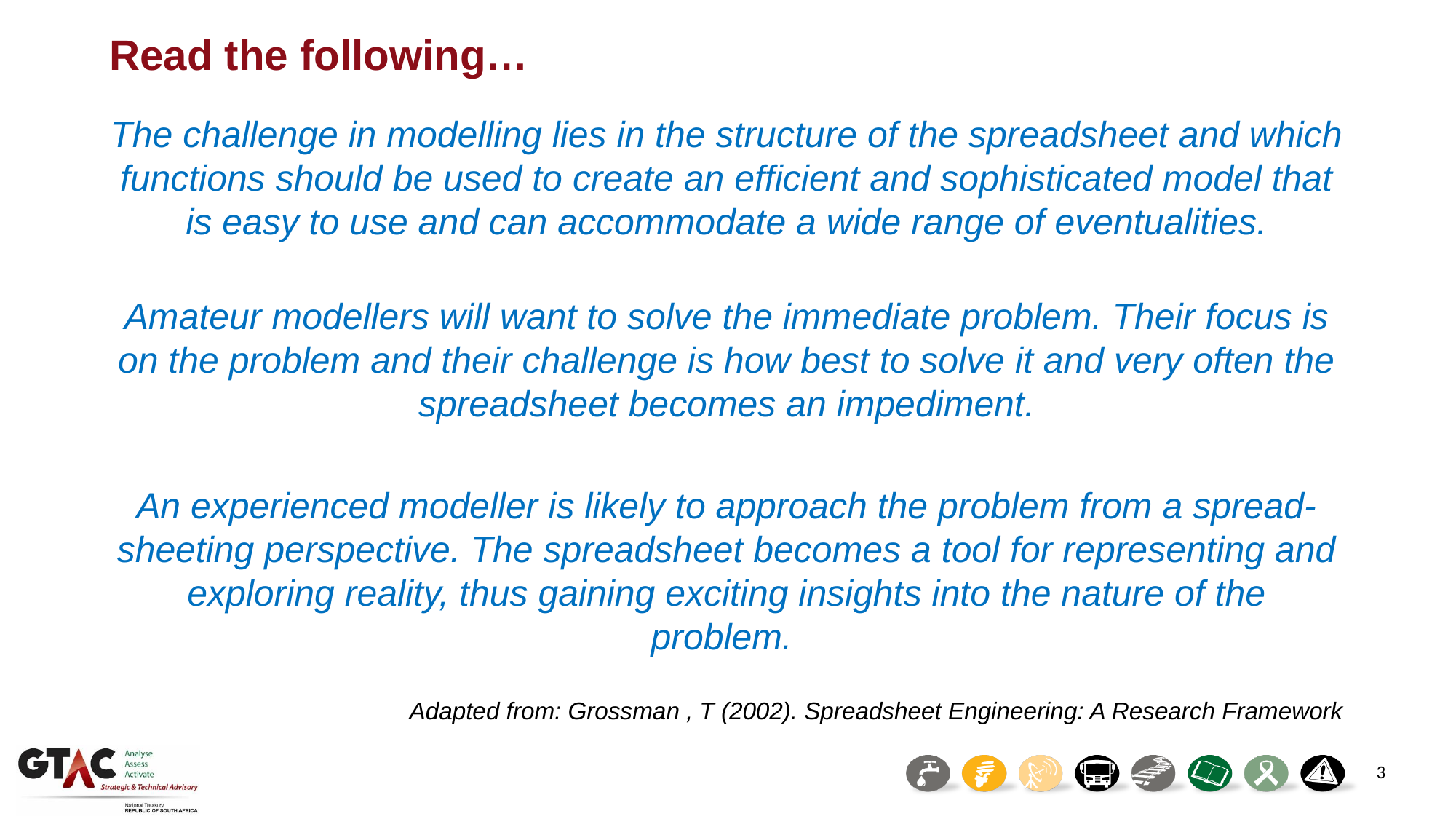

# Read the following…
The challenge in modelling lies in the structure of the spreadsheet and which functions should be used to create an efficient and sophisticated model that is easy to use and can accommodate a wide range of eventualities.
Amateur modellers will want to solve the immediate problem. Their focus is on the problem and their challenge is how best to solve it and very often the spreadsheet becomes an impediment.

An experienced modeller is likely to approach the problem from a spread-sheeting perspective. The spreadsheet becomes a tool for representing and exploring reality, thus gaining exciting insights into the nature of the problem.

Adapted from: Grossman , T (2002). Spreadsheet Engineering: A Research Framework

3